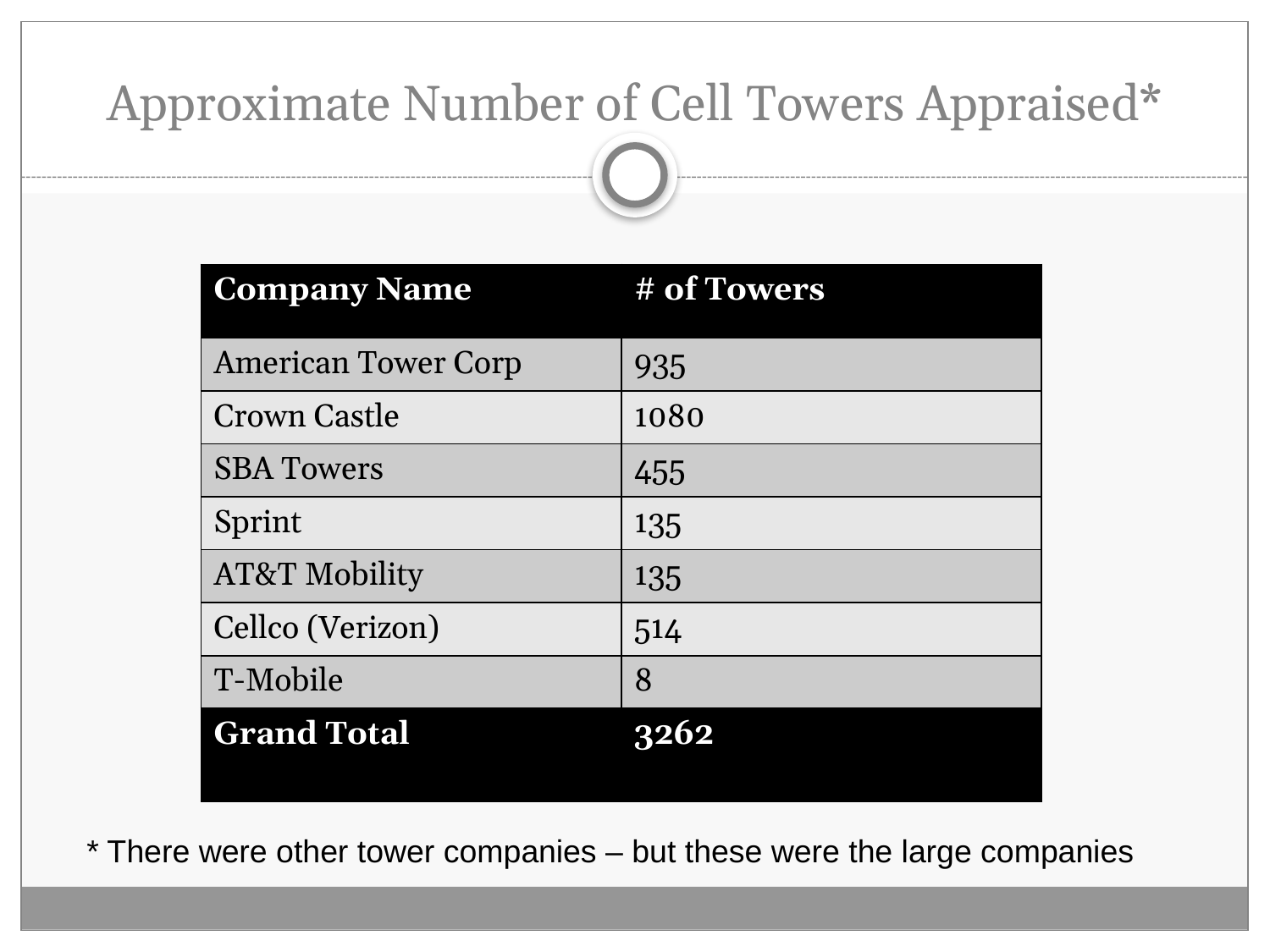

# Approximate Number of Cell Towers Appraised*
| Company Name | # of Towers |
| --- | --- |
| American Tower Corp | 935 |
| Crown Castle | 1080 |
| SBA Towers | 455 |
| Sprint | 135 |
| AT&T Mobility | 135 |
| Cellco (Verizon) | 514 |
| T-Mobile | 8 |
| Grand Total | 3262 |
* There were other tower companies – but these were the large companies